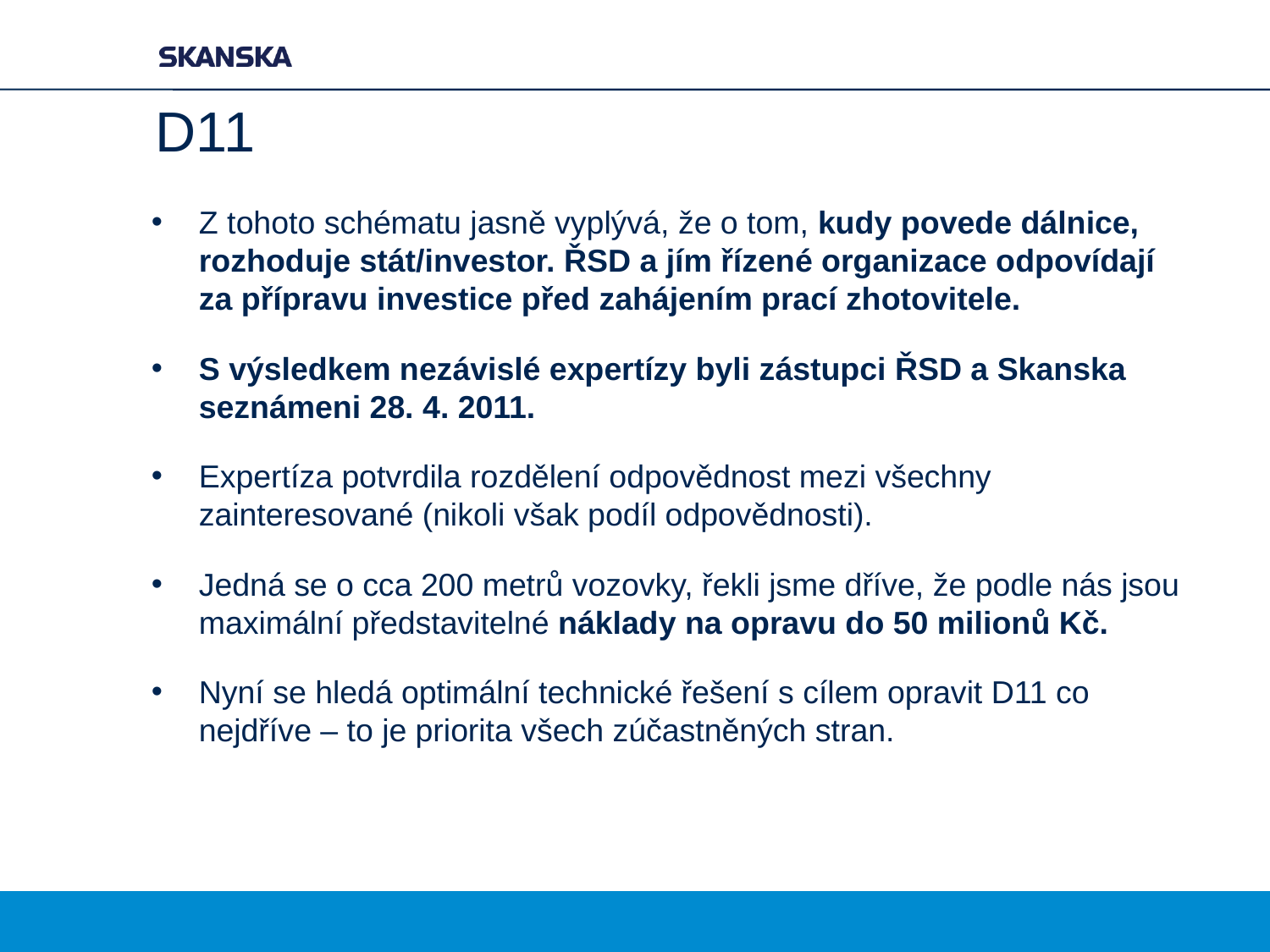

# D11
Z tohoto schématu jasně vyplývá, že o tom, kudy povede dálnice, rozhoduje stát/investor. ŘSD a jím řízené organizace odpovídají
za přípravu investice před zahájením prací zhotovitele.
S výsledkem nezávislé expertízy byli zástupci ŘSD a Skanska seznámeni 28. 4. 2011.
Expertíza potvrdila rozdělení odpovědnost mezi všechny zainteresované (nikoli však podíl odpovědnosti).
Jedná se o cca 200 metrů vozovky, řekli jsme dříve, že podle nás jsou maximální představitelné náklady na opravu do 50 milionů Kč.
Nyní se hledá optimální technické řešení s cílem opravit D11 co nejdříve – to je priorita všech zúčastněných stran.